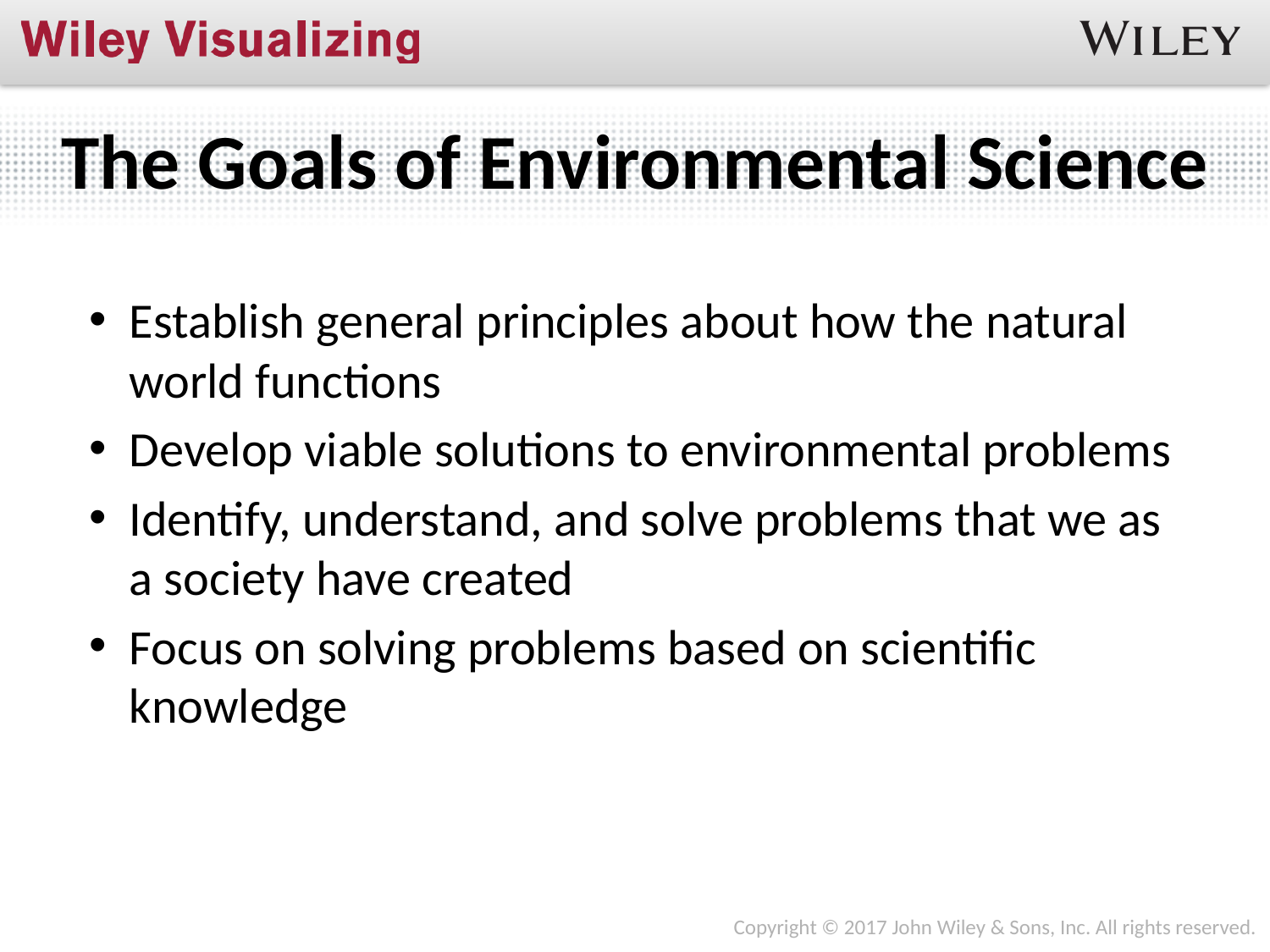

# The Goals of Environmental Science
Establish general principles about how the natural world functions
Develop viable solutions to environmental problems
Identify, understand, and solve problems that we as a society have created
Focus on solving problems based on scientific knowledge
Copyright © 2017 John Wiley & Sons, Inc. All rights reserved.